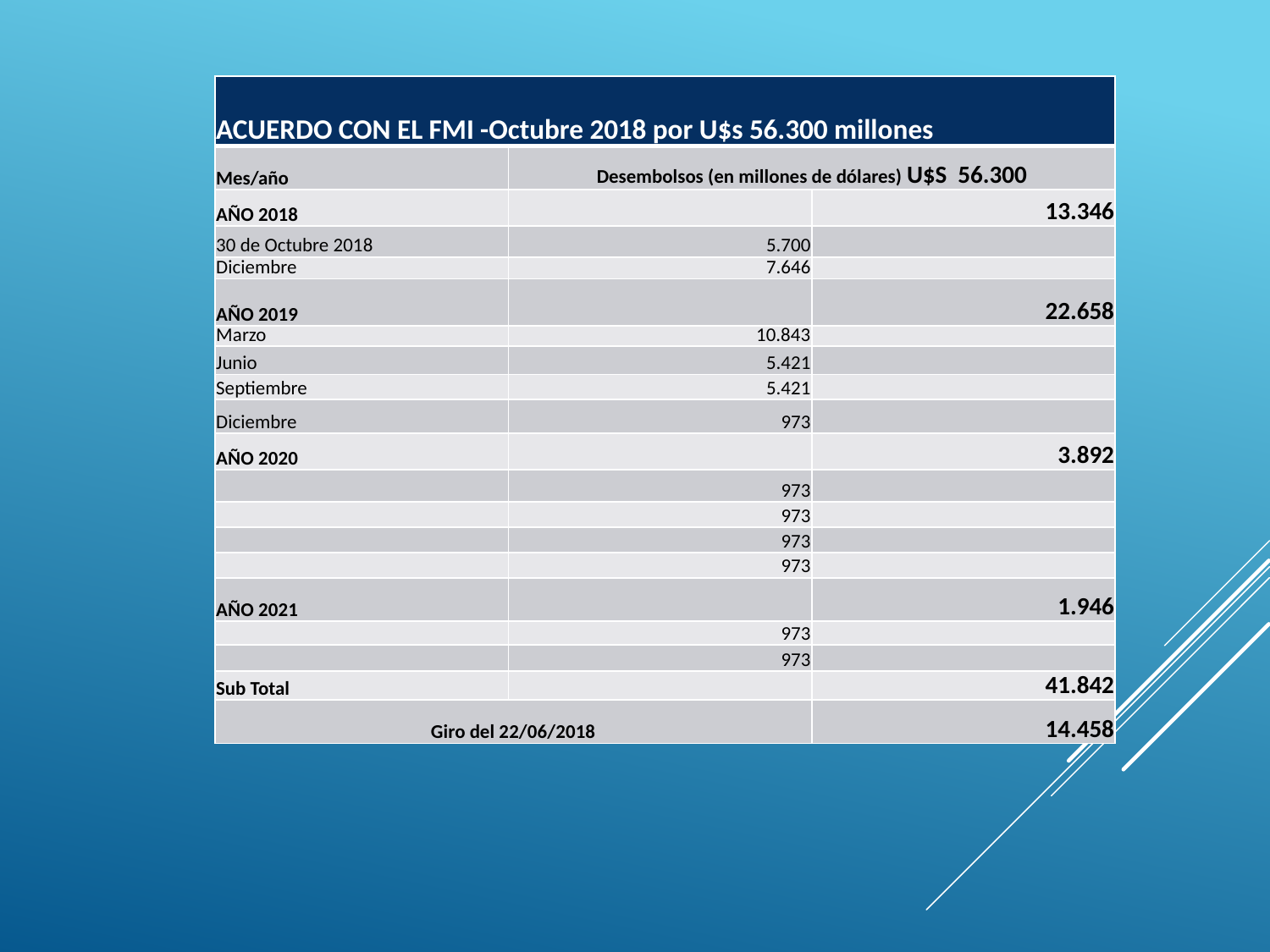

| ACUERDO CON EL FMI -Octubre 2018 por U$s 56.300 millones |  |  |
| --- | --- | --- |
| Mes/año | Desembolsos (en millones de dólares) U$S 56.300 |  |
| AÑO 2018 |  | 13.346 |
| 30 de Octubre 2018 | 5.700 |  |
| Diciembre | 7.646 |  |
| AÑO 2019 |  | 22.658 |
| Marzo | 10.843 |  |
| Junio | 5.421 |  |
| Septiembre | 5.421 |  |
| Diciembre | 973 |  |
| AÑO 2020 |  | 3.892 |
|  | 973 |  |
|  | 973 |  |
|  | 973 |  |
|  | 973 |  |
| AÑO 2021 |  | 1.946 |
|  | 973 |  |
|  | 973 |  |
| Sub Total |  | 41.842 |
| Giro del 22/06/2018 |  | 14.458 |
#